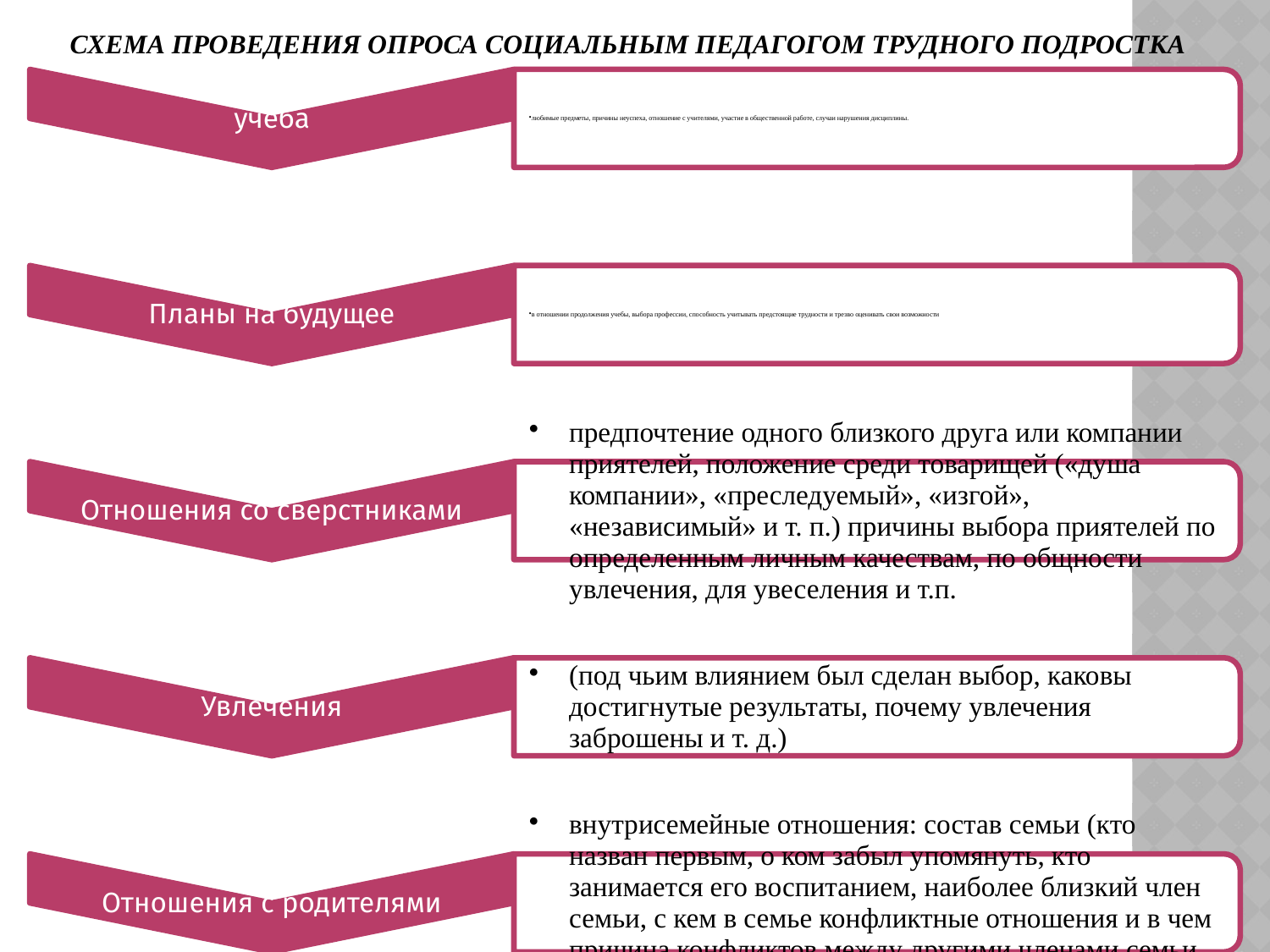

# Схема проведения опроса социальным педагогом трудного подростка
учеба
любимые предметы, причины неуспеха, отношение с учителями, участие в общественной работе, случаи нарушения дисциплины.
Увлечения
(под чьим влиянием был сделан выбор, каковы достигнутые результаты, почему увлечения заброшены и т. д.)
Отношения с родителями
Планы на будущее
Отношения со сверстниками
в отношении продолжения учебы, выбора профессии, способность учитывать предстоящие трудности и трезво оценивать свои возможности
предпочтение одного близкого друга или компании приятелей, положение среди товарищей («душа компании», «преследуемый», «изгой», «независимый» и т. п.) причины выбора приятелей по определенным личным качествам, по общности увлечения, для увеселения и т.п.